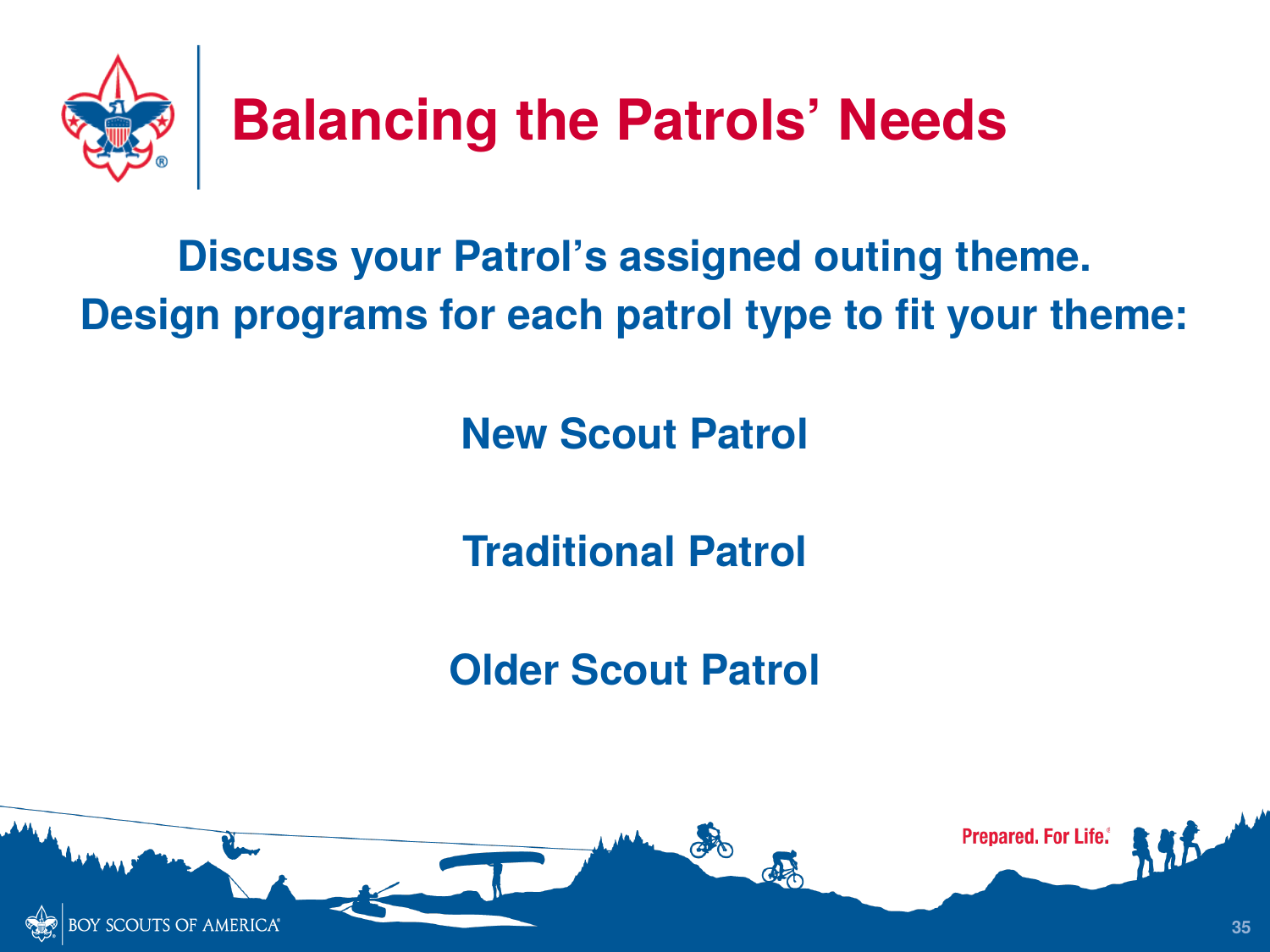

# Balancing the Patrols’ Needs
Discuss your Patrol’s assigned outing theme.
Design programs for each patrol type to fit your theme:

New Scout Patrol

Traditional Patrol

Older Scout Patrol

35